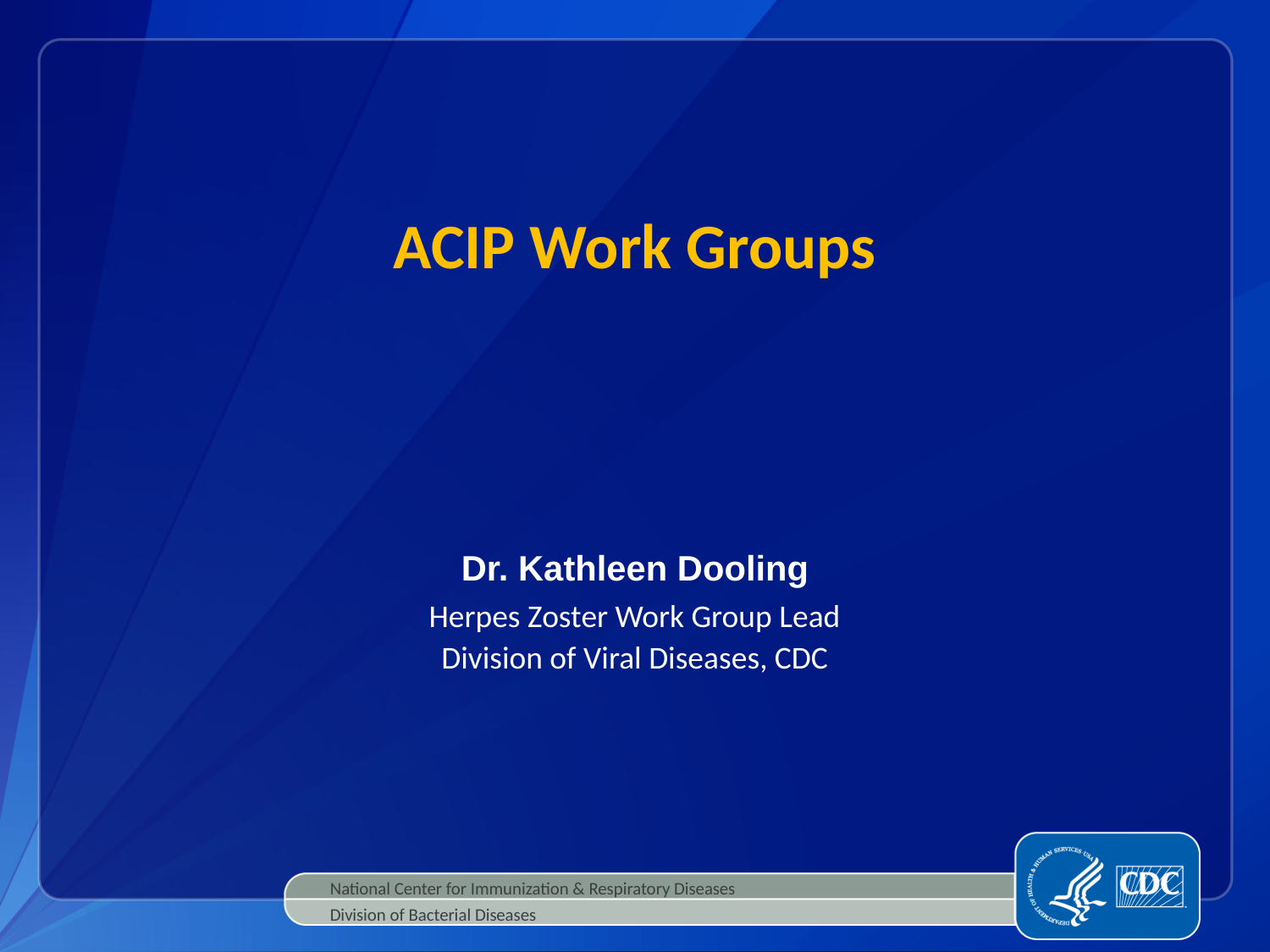

# ACIP Work Groups
Dr. Kathleen Dooling
Herpes Zoster Work Group Lead
Division of Viral Diseases, CDC
National Center for Immunization & Respiratory Diseases
Division of Bacterial Diseases